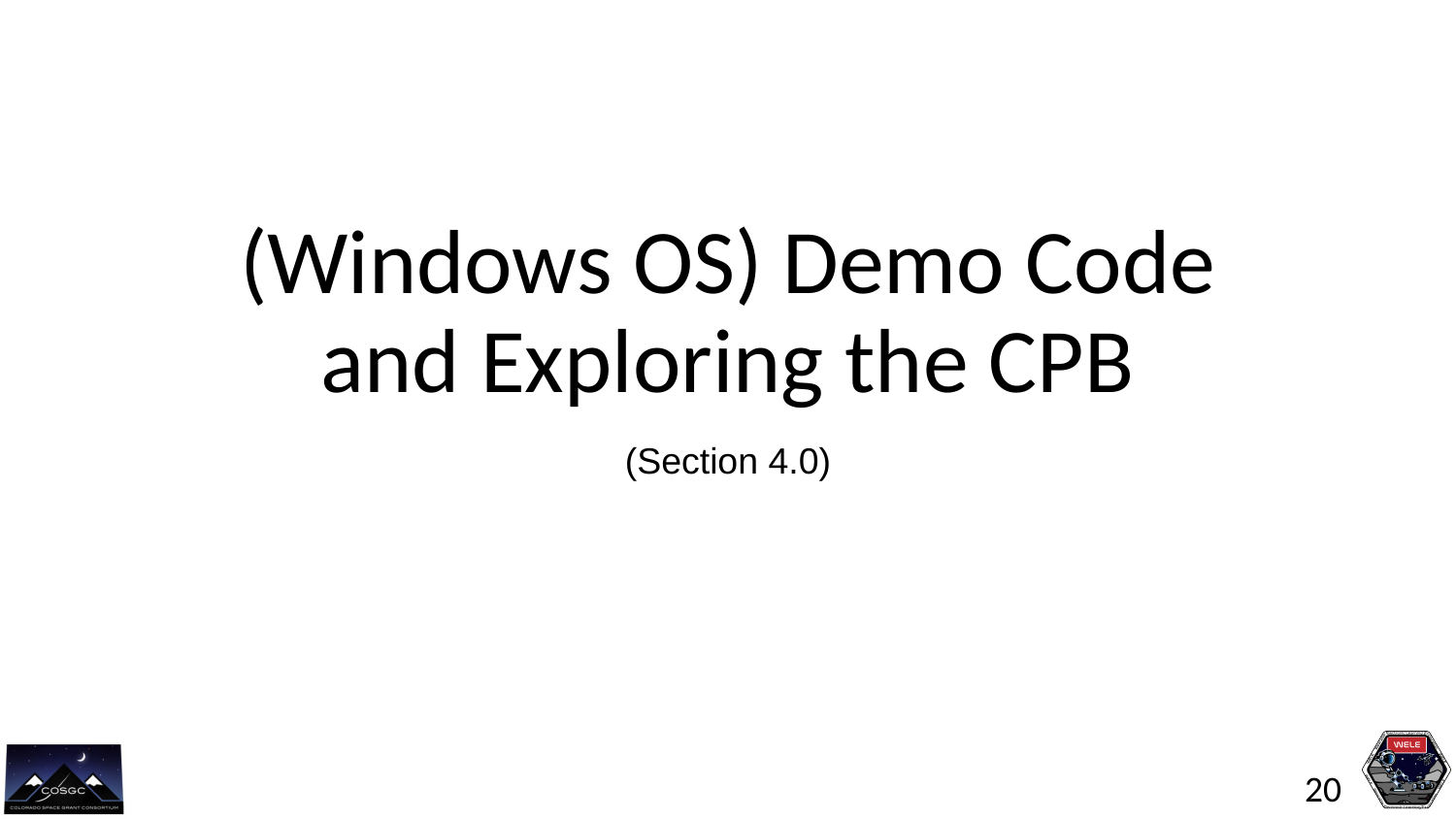

# (Windows OS) Demo Code and Exploring the CPB
(Section 4.0)
20